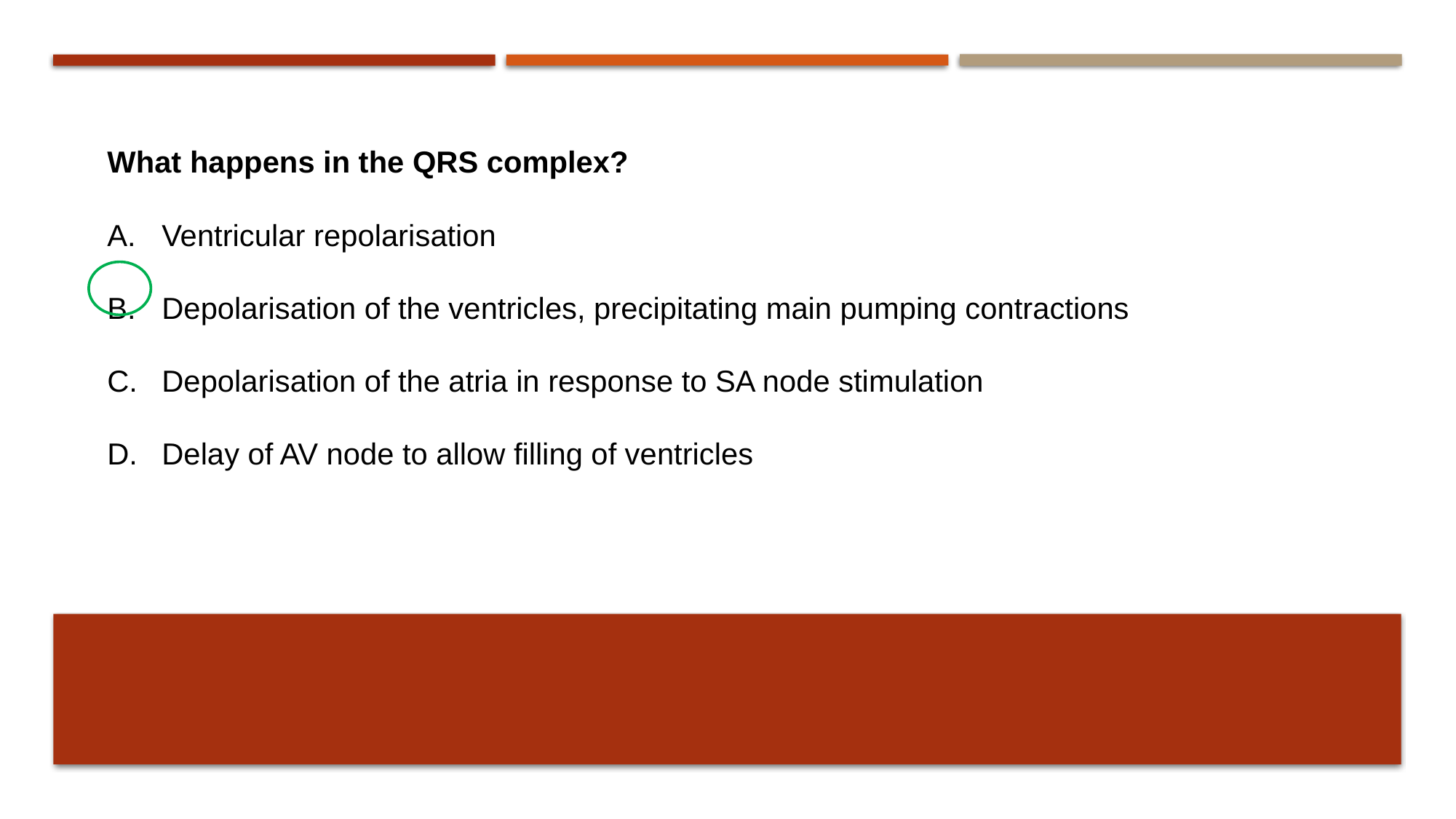

What happens in the QRS complex?

Ventricular repolarisation

Depolarisation of the ventricles, precipitating main pumping contractions

Depolarisation of the atria in response to SA node stimulation

Delay of AV node to allow filling of ventricles